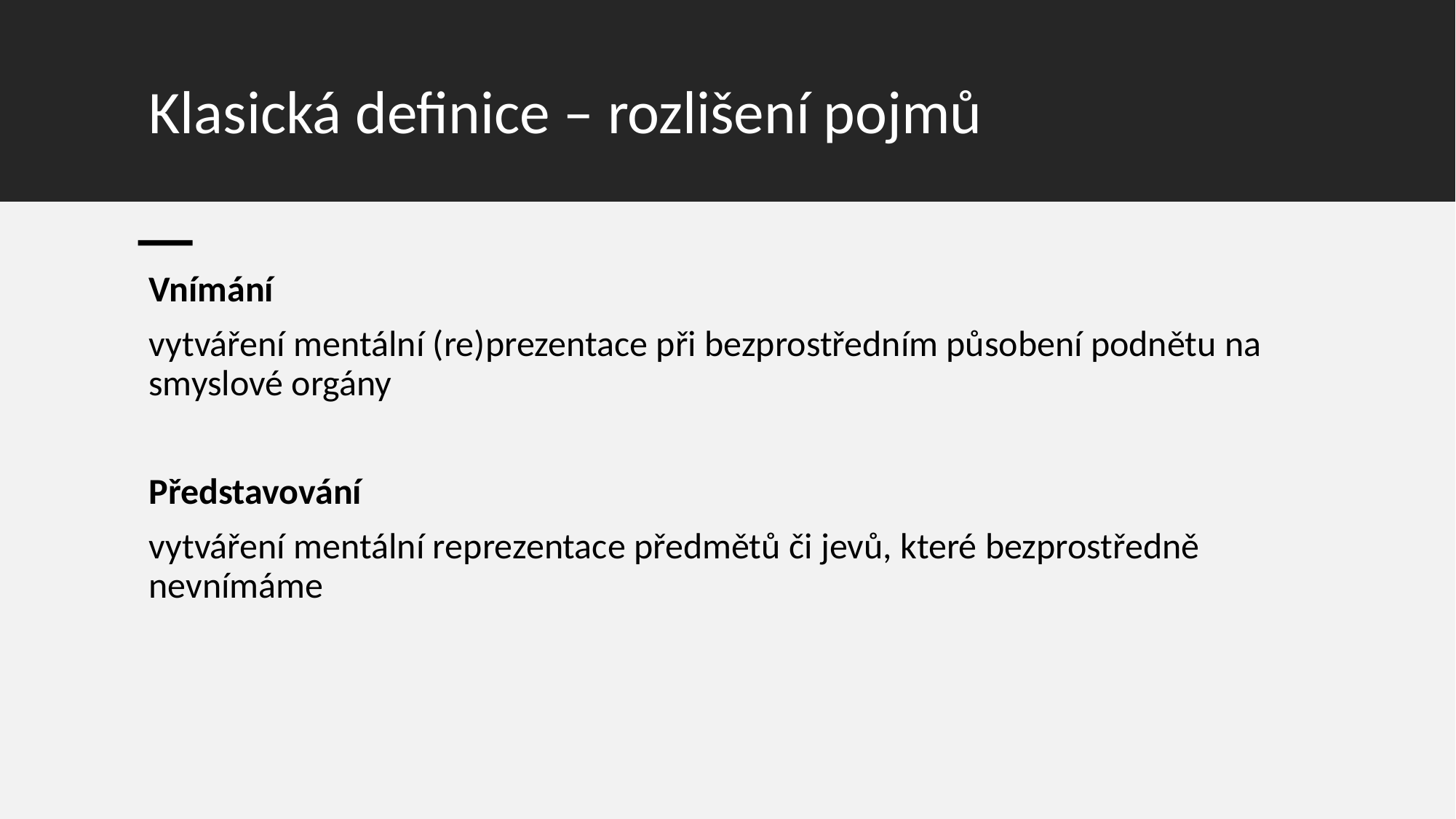

# Klasická definice – rozlišení pojmů

Vnímání
vytváření mentální (re)prezentace při bezprostředním působení podnětu na smyslové orgány

Představování
vytváření mentální reprezentace předmětů či jevů, které bezprostředně nevnímáme